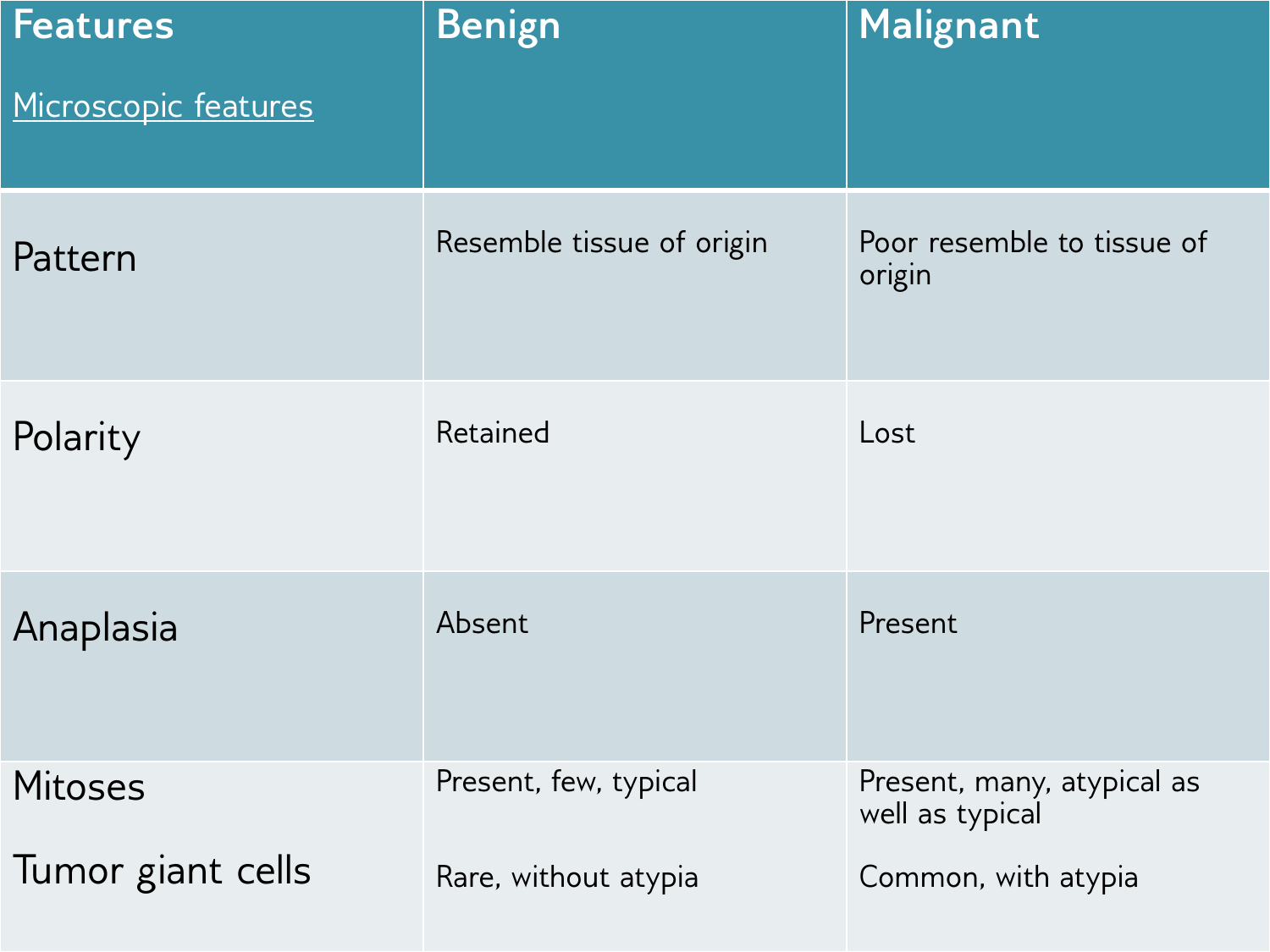

| Features Microscopic features | Benign | Malignant |
| --- | --- | --- |
| Pattern | Resemble tissue of origin | Poor resemble to tissue of origin |
| Polarity | Retained | Lost |
| Anaplasia | Absent | Present |
| Mitoses Tumor giant cells | Present, few, typical Rare, without atypia | Present, many, atypical as well as typical Common, with atypia |